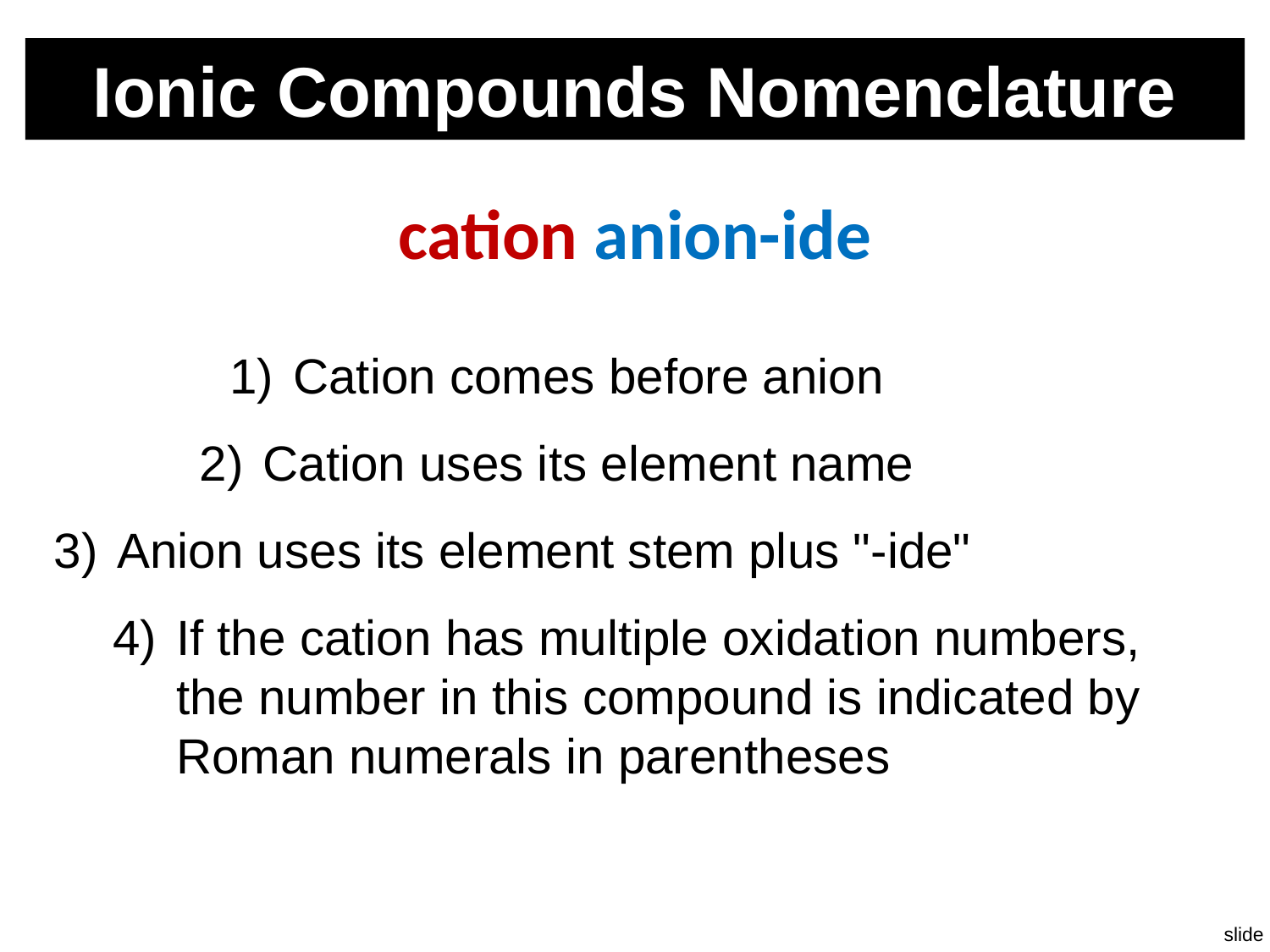

# Ionic Compounds Nomenclature
cation anion-ide
1)	Cation comes before anion
2)	Cation uses its element name
3)	Anion uses its element stem plus "-ide"
4)	If the cation has multiple oxidation numbers, the number in this compound is indicated by Roman numerals in parentheses